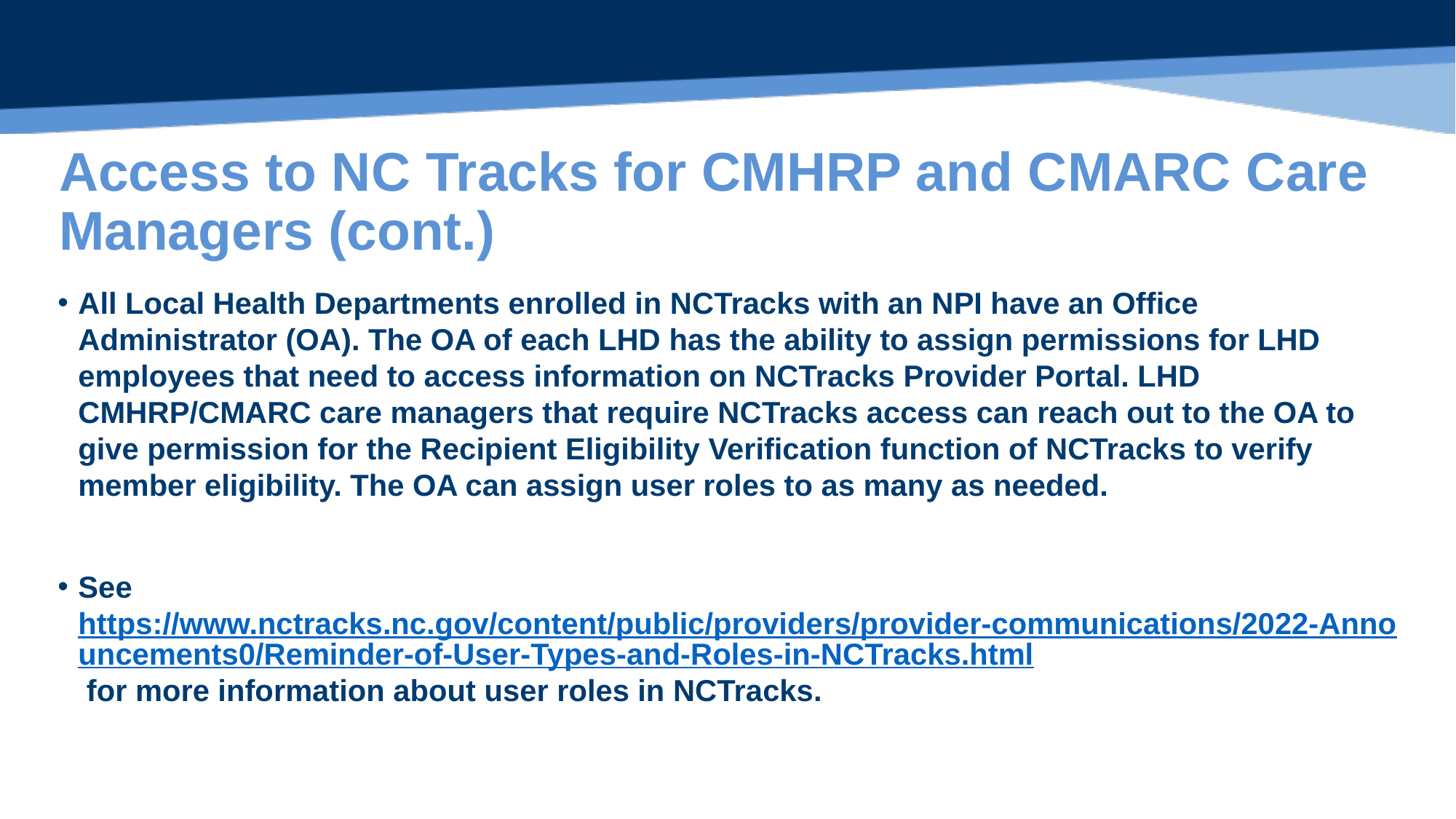

# Access to NC Tracks for CMHRP and CMARC Care Managers (cont.)
All Local Health Departments enrolled in NCTracks with an NPI have an Office Administrator (OA). The OA of each LHD has the ability to assign permissions for LHD employees that need to access information on NCTracks Provider Portal. LHD CMHRP/CMARC care managers that require NCTracks access can reach out to the OA to give permission for the Recipient Eligibility Verification function of NCTracks to verify member eligibility. The OA can assign user roles to as many as needed.

See https://www.nctracks.nc.gov/content/public/providers/provider-communications/2022-Announcements0/Reminder-of-User-Types-and-Roles-in-NCTracks.html for more information about user roles in NCTracks.